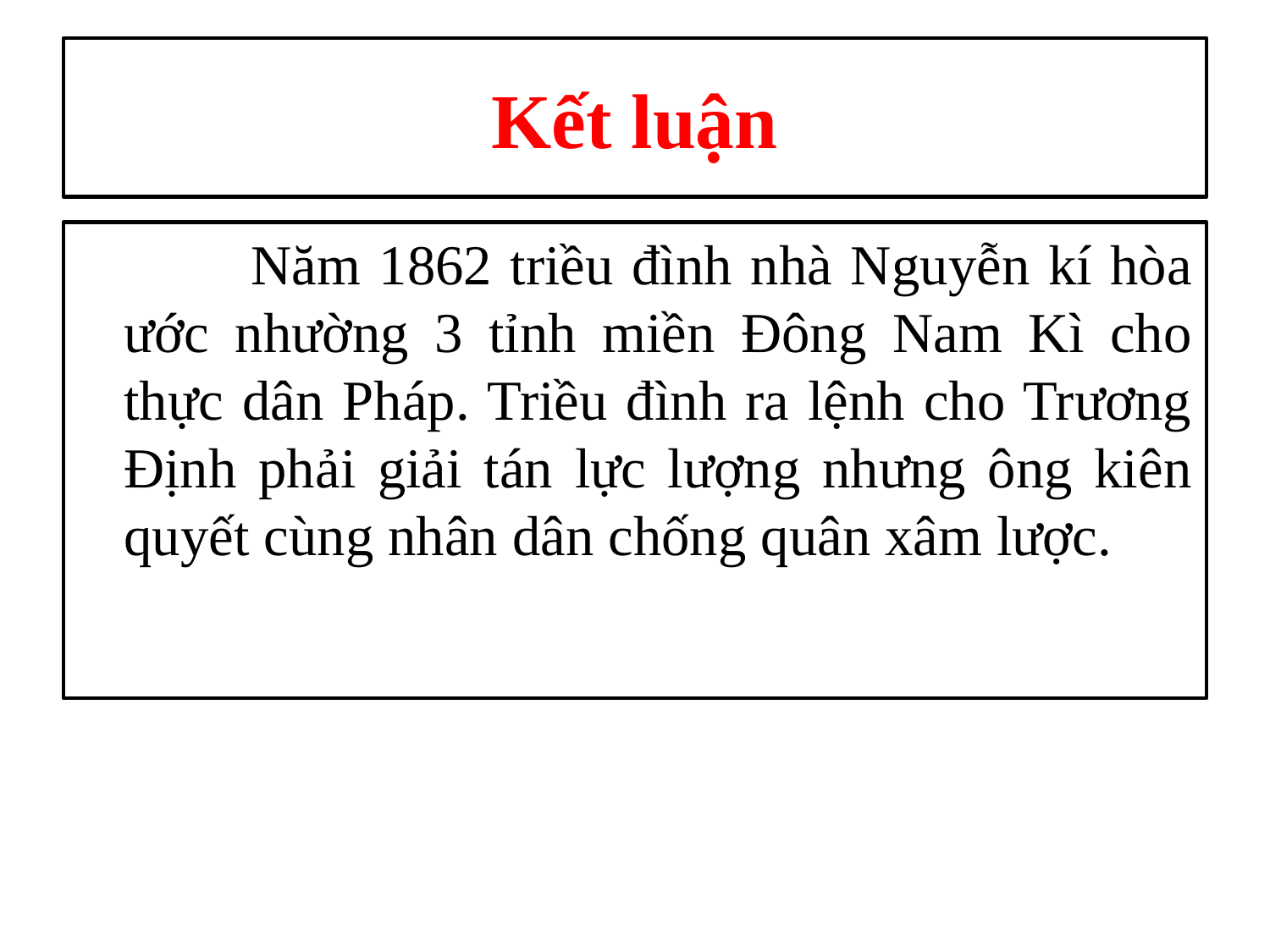

# Kết luận
		Năm 1862 triều đình nhà Nguyễn kí hòa ước nhường 3 tỉnh miền Đông Nam Kì cho thực dân Pháp. Triều đình ra lệnh cho Trương Định phải giải tán lực lượng nhưng ông kiên quyết cùng nhân dân chống quân xâm lược.